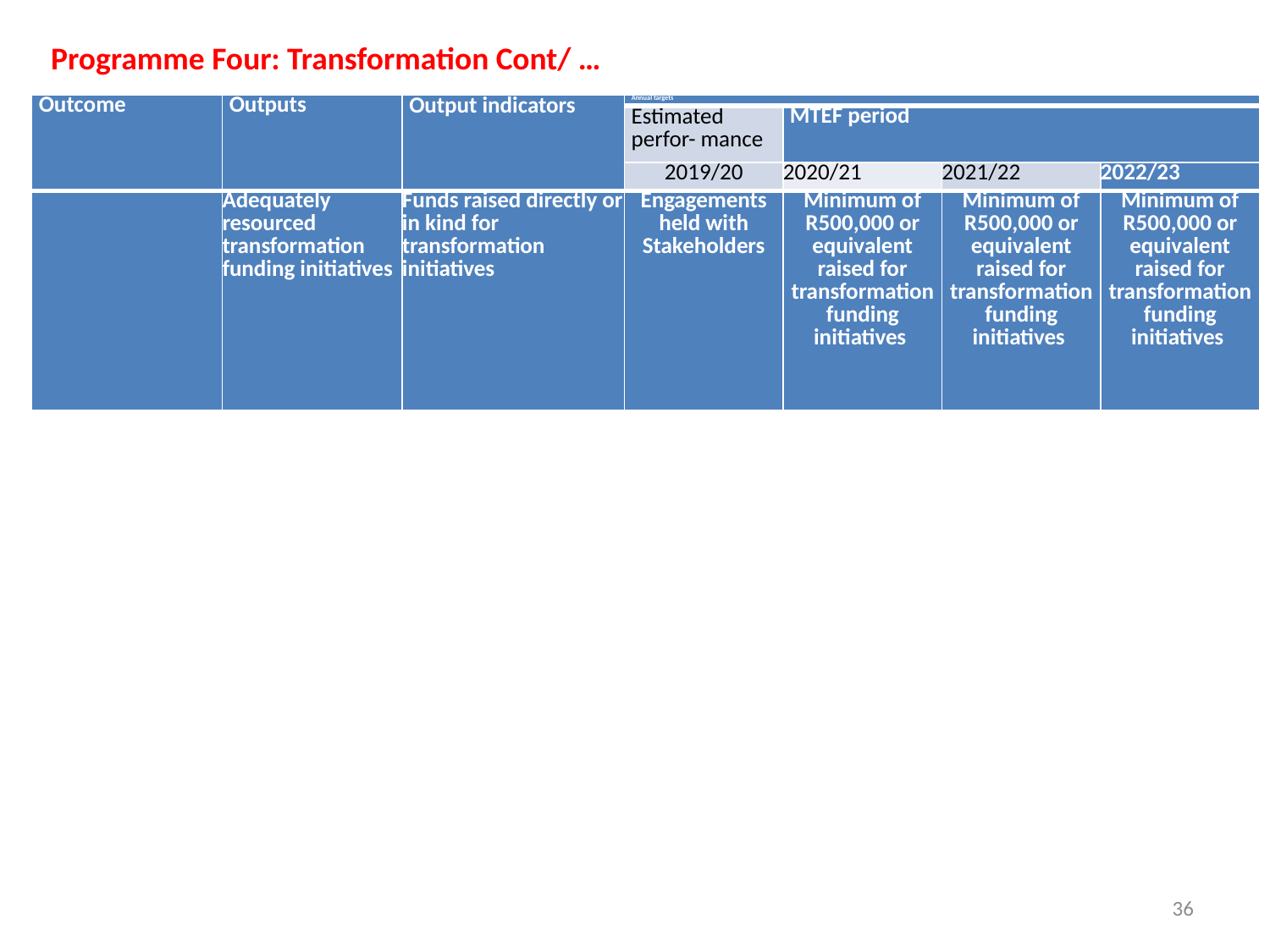

Programme Four: Transformation Cont/ …
| Outcome | Outputs | Output indicators | Annual targets |  |  |  |
| --- | --- | --- | --- | --- | --- | --- |
|  |  |  | Estimated perfor- mance | MTEF period |  |  |
|  |  |  | 2019/20 | 2020/21 | 2021/22 | 2022/23 |
|  | Adequately resourced transformation funding initiatives | Funds raised directly or in kind for transformation initiatives | Engagements held with Stakeholders | Minimum of R500,000 or equivalent raised for transformation funding initiatives | Minimum of R500,000 or equivalent raised for transformation funding initiatives | Minimum of R500,000 or equivalent raised for transformation funding initiatives |
36